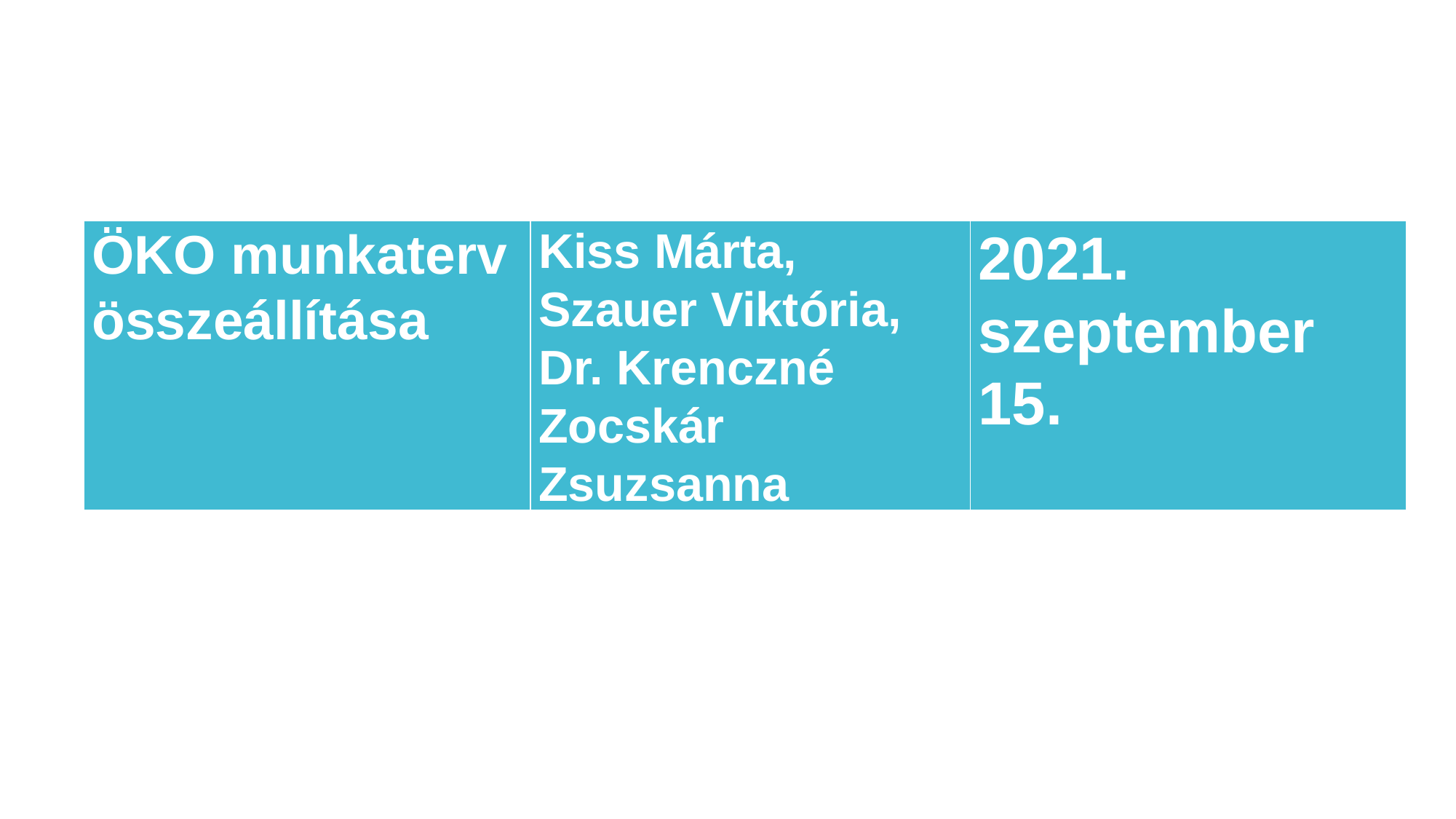

| ÖKO munkaterv összeállítása | Kiss Márta, Szauer Viktória, Dr. Krenczné Zocskár Zsuzsanna | 2021. szeptember 15. |
| --- | --- | --- |